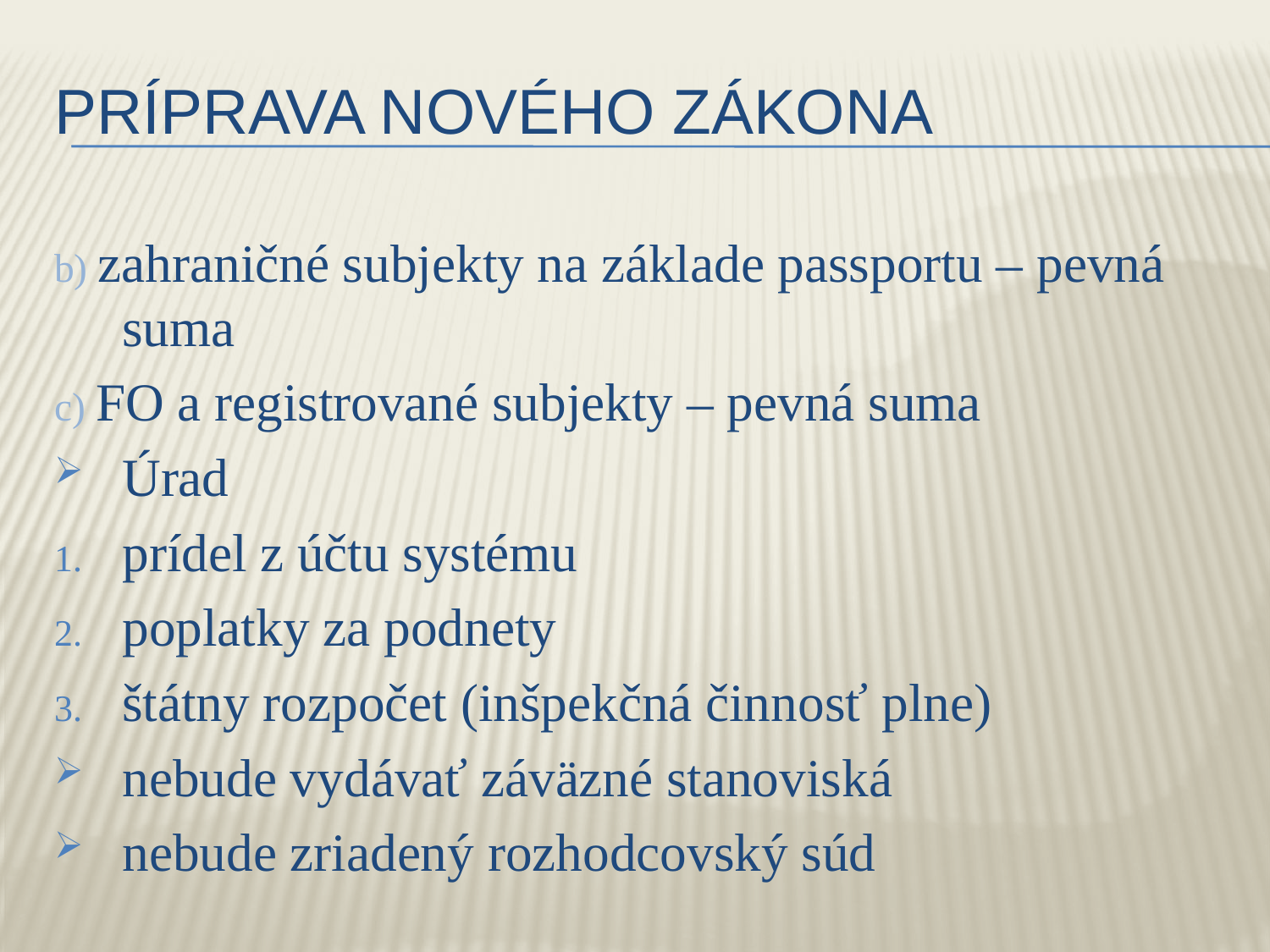

# Príprava nového zákona
b) zahraničné subjekty na základe passportu – pevná suma
c) FO a registrované subjekty – pevná suma
Úrad
prídel z účtu systému
poplatky za podnety
štátny rozpočet (inšpekčná činnosť plne)
nebude vydávať záväzné stanoviská
nebude zriadený rozhodcovský súd